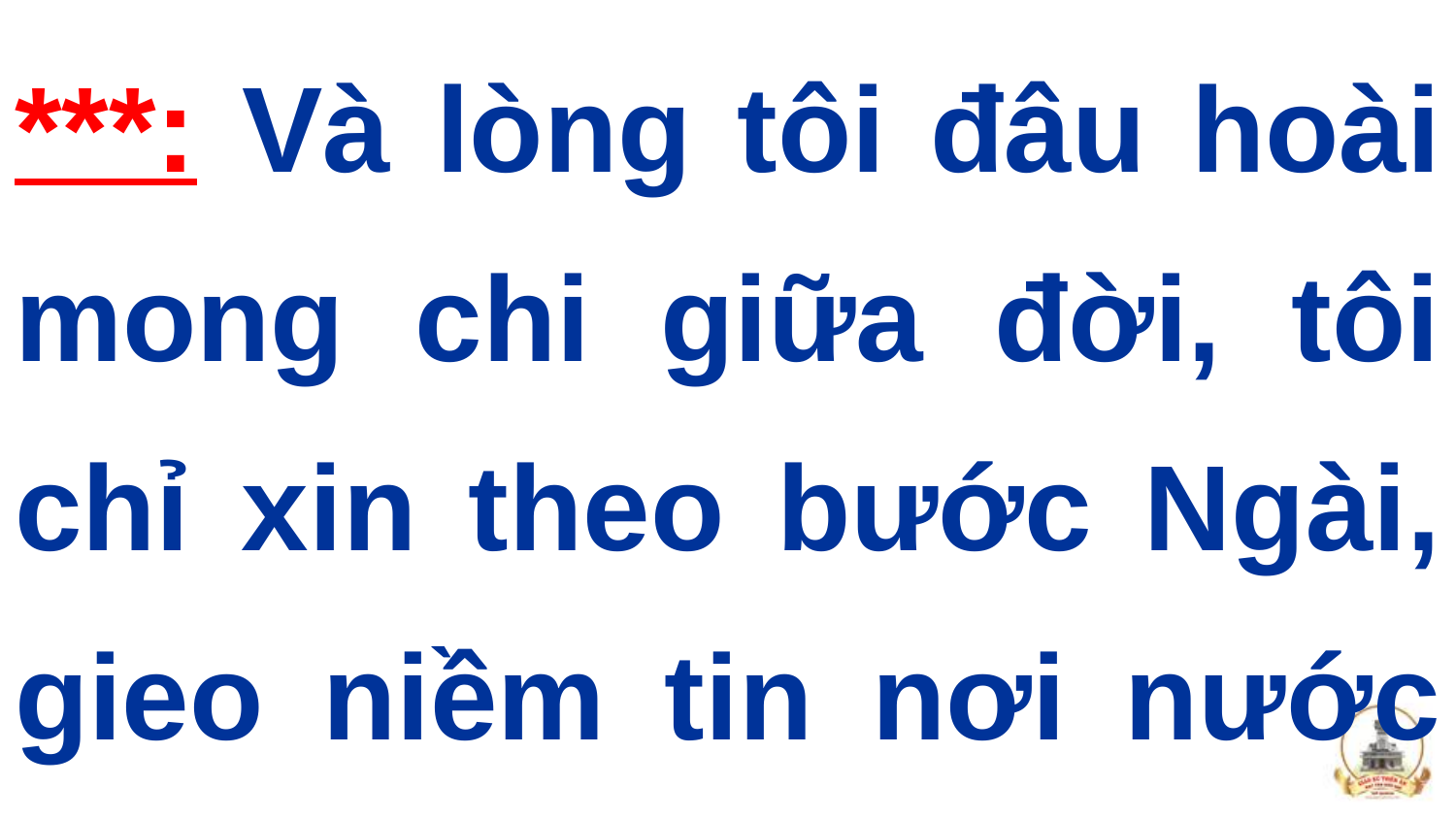

***: Và lòng tôi đâu hoài mong chi giữa đời, tôi chỉ xin theo bước Ngài, gieo niềm tin nơi nước Trời.